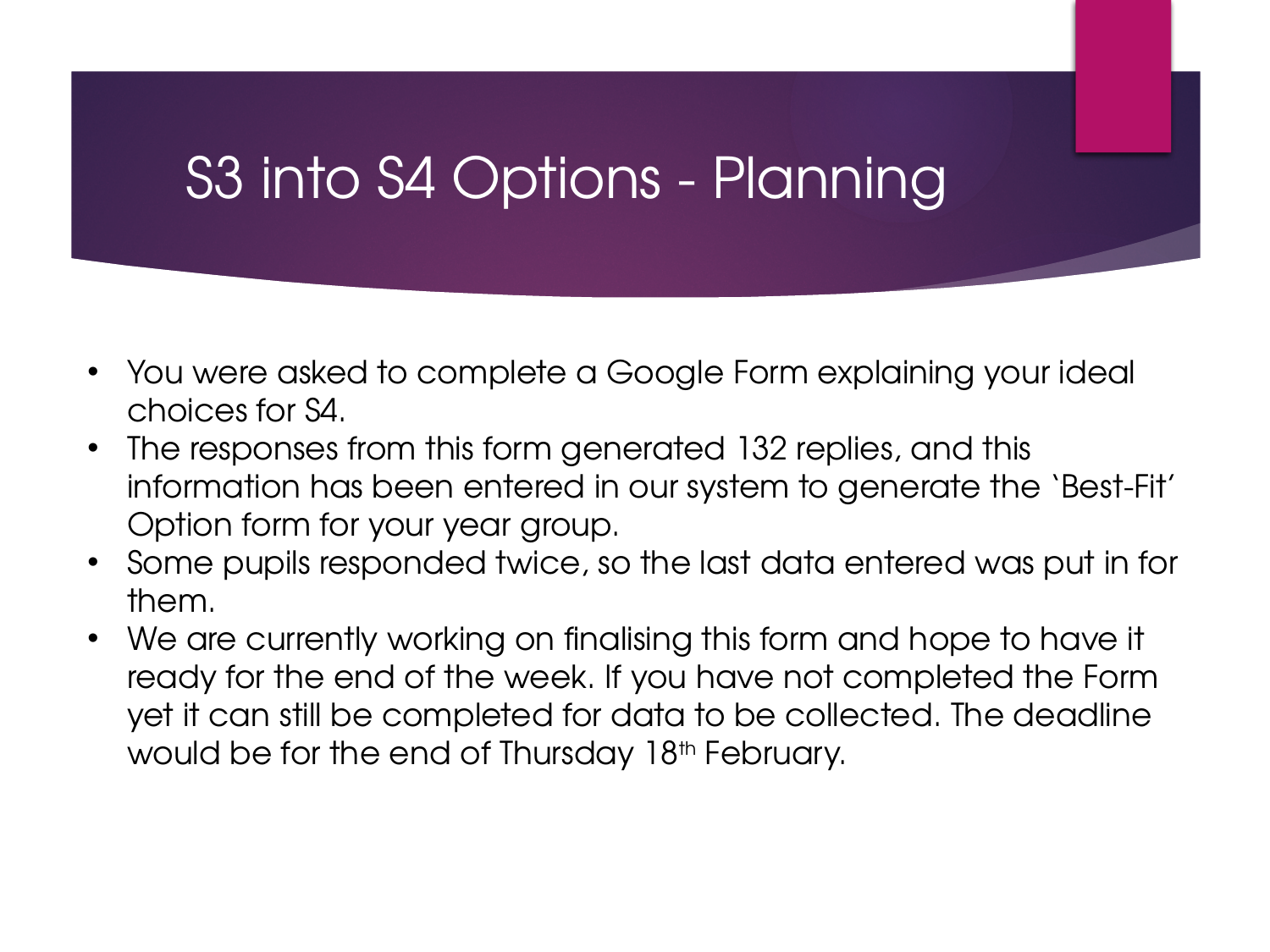

S3 into S4 Options - Planning
You were asked to complete a Google Form explaining your ideal choices for S4.
The responses from this form generated 132 replies, and this information has been entered in our system to generate the ‘Best-Fit’ Option form for your year group.
Some pupils responded twice, so the last data entered was put in for them.
We are currently working on finalising this form and hope to have it ready for the end of the week. If you have not completed the Form yet it can still be completed for data to be collected. The deadline would be for the end of Thursday 18th February.